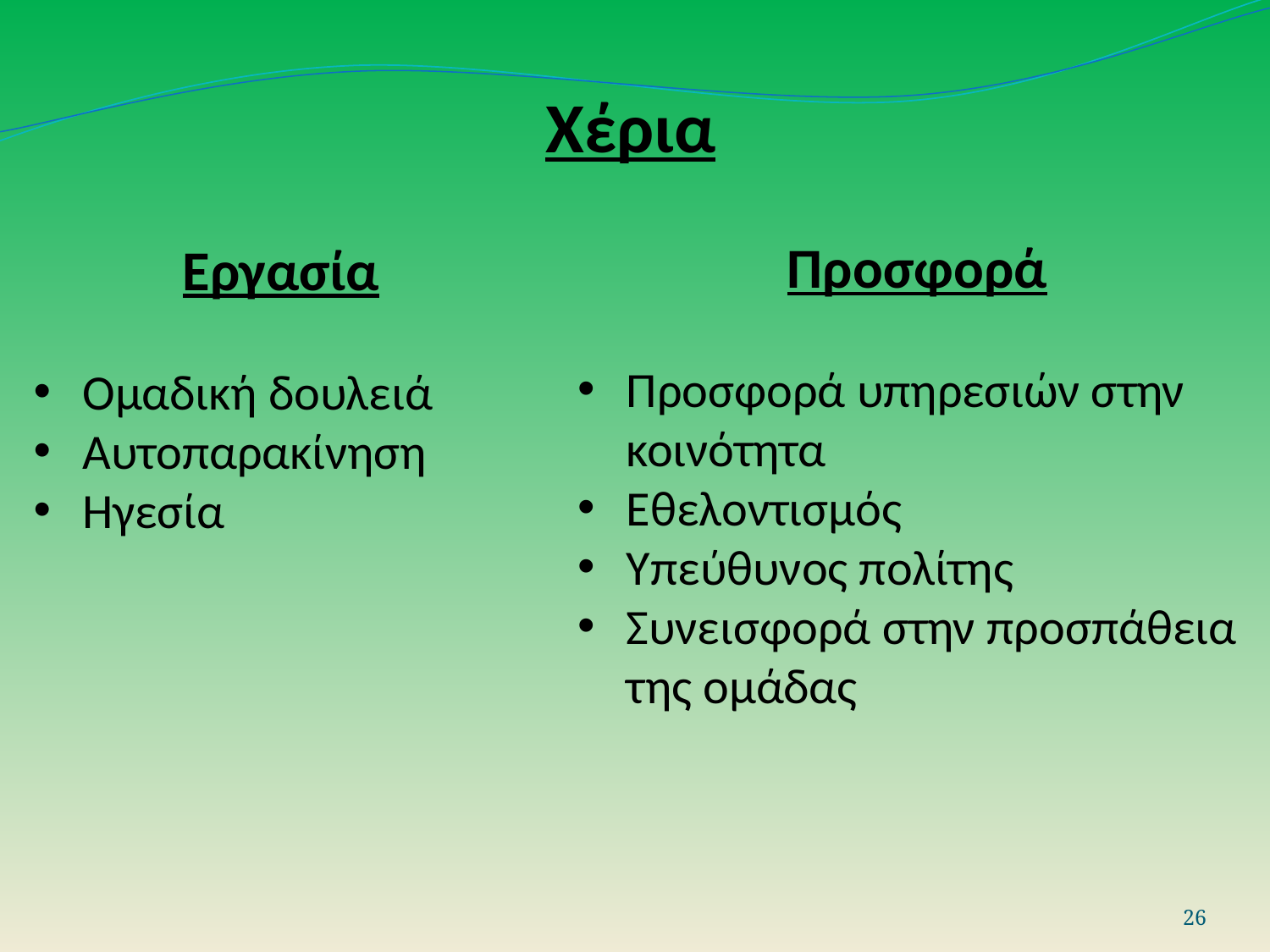

Χέρια
Προσφορά

Προσφορά υπηρεσιών στην κοινότητα
Εθελοντισμός
Υπεύθυνος πολίτης
Συνεισφορά στην προσπάθεια της ομάδας
Εργασία

Ομαδική δουλειά
Αυτοπαρακίνηση
Ηγεσία
26